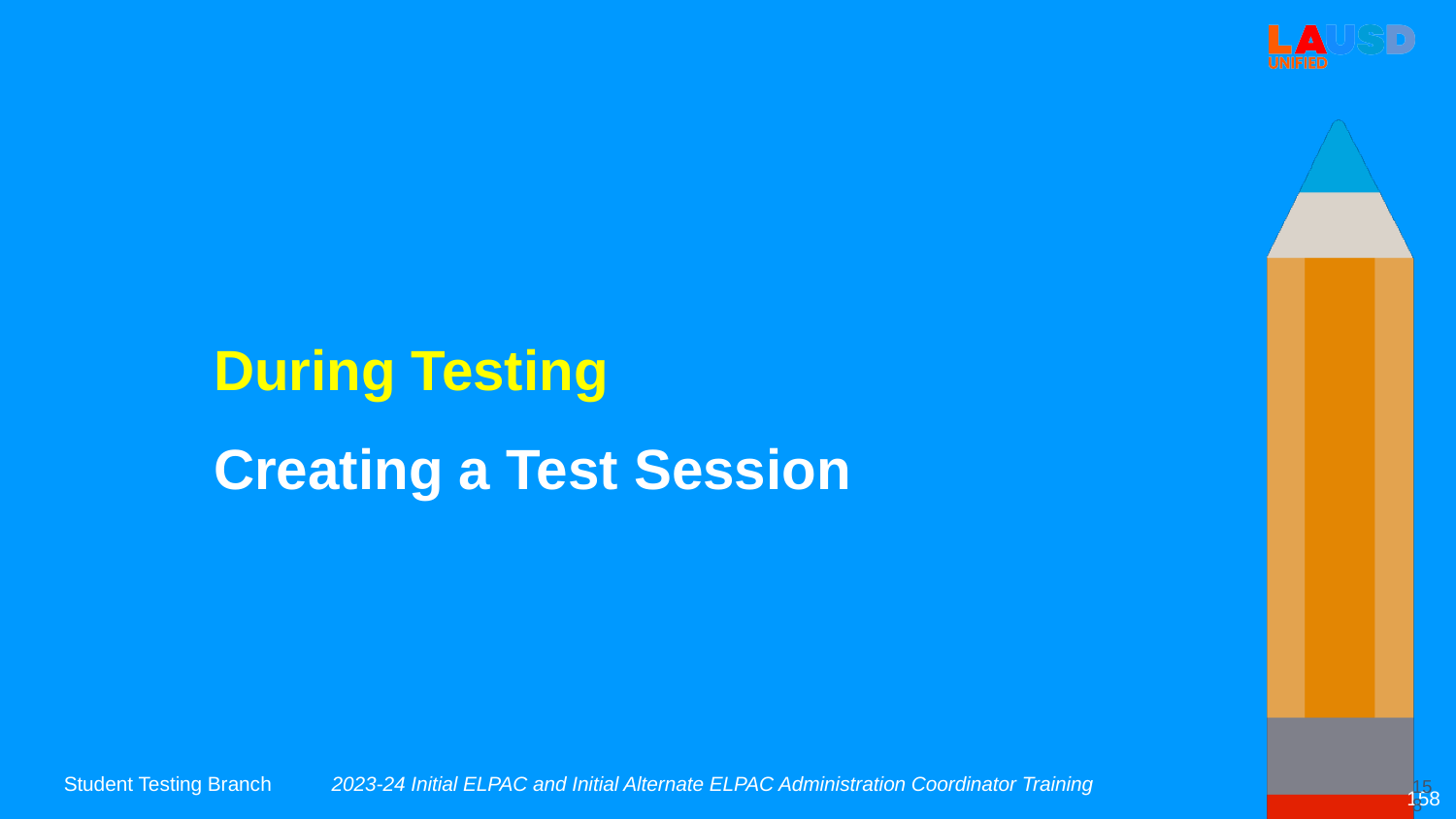

During Testing
Creating a Test Session
158
2023-24 Initial ELPAC and Initial Alternate ELPAC Administration Coordinator Training